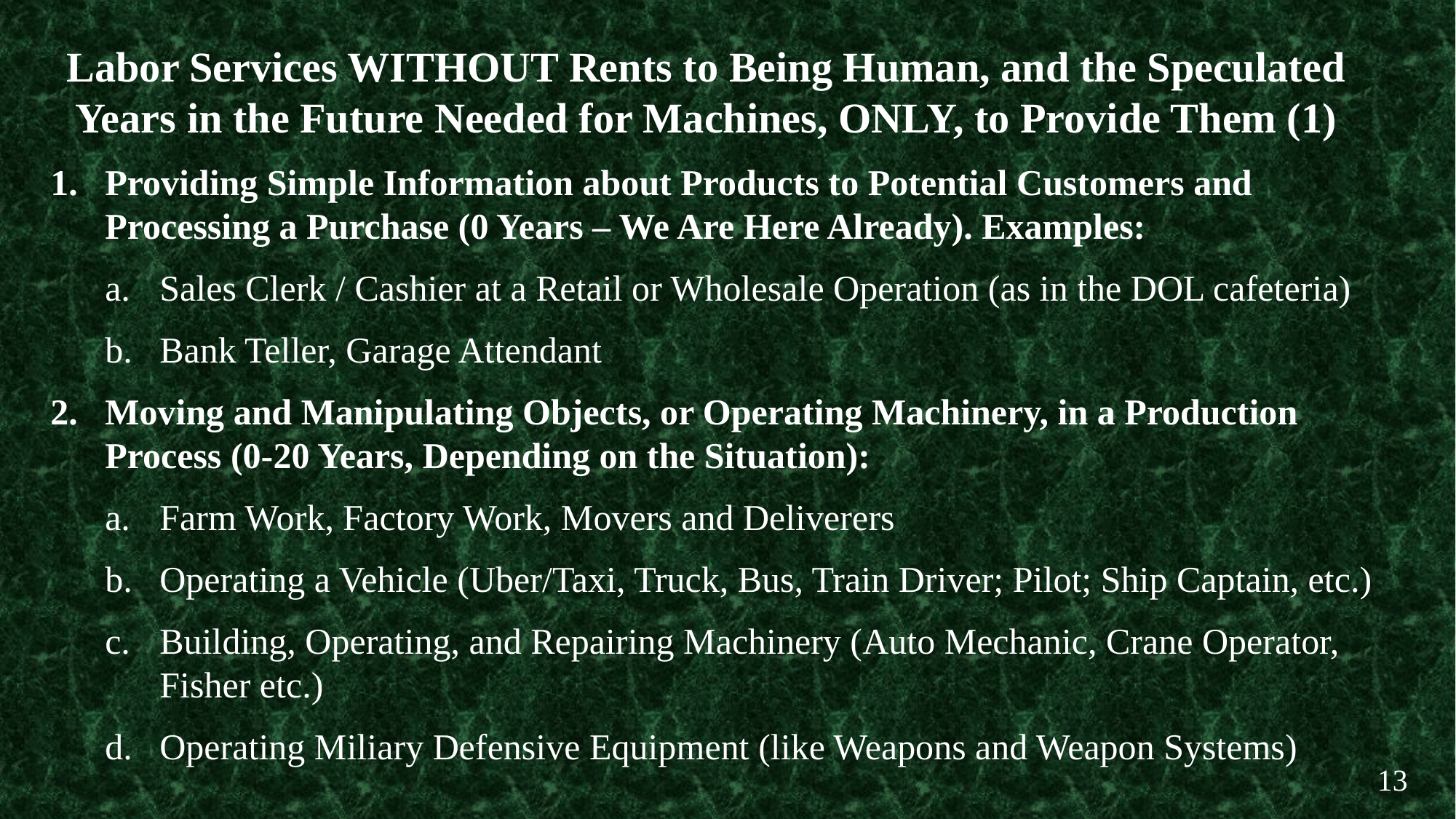

Labor Services WITHOUT Rents to Being Human, and the Speculated Years in the Future Needed for Machines, ONLY, to Provide Them (1)
Providing Simple Information about Products to Potential Customers and Processing a Purchase (0 Years – We Are Here Already). Examples:
Sales Clerk / Cashier at a Retail or Wholesale Operation (as in the DOL cafeteria)
Bank Teller, Garage Attendant
Moving and Manipulating Objects, or Operating Machinery, in a Production Process (0-20 Years, Depending on the Situation):
Farm Work, Factory Work, Movers and Deliverers
Operating a Vehicle (Uber/Taxi, Truck, Bus, Train Driver; Pilot; Ship Captain, etc.)
Building, Operating, and Repairing Machinery (Auto Mechanic, Crane Operator, Fisher etc.)
Operating Miliary Defensive Equipment (like Weapons and Weapon Systems)
13